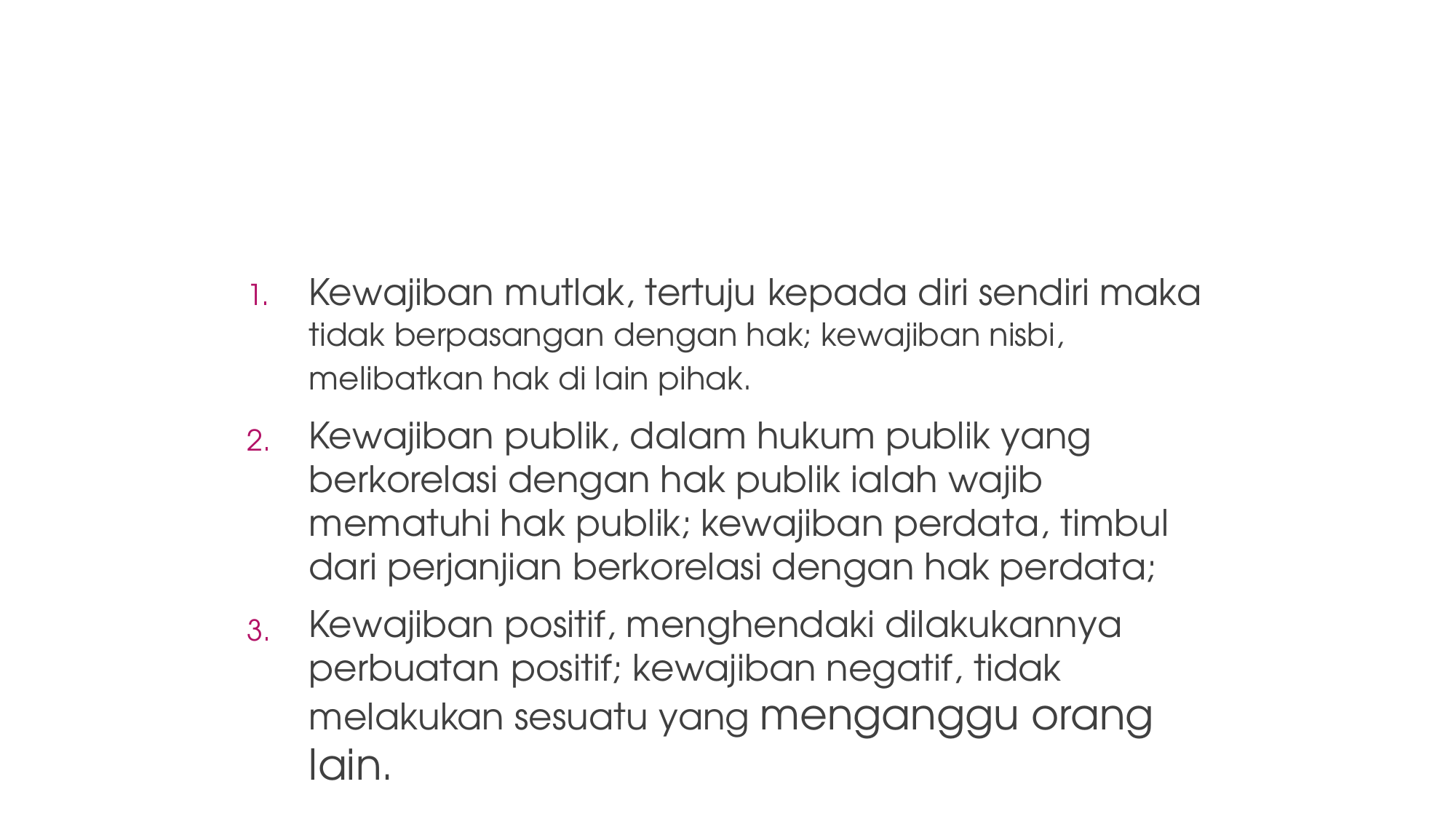

Kewajiban mutlak, tertuju kepada diri sendiri maka
tidak berpasangan dengan hak; kewajiban nisbi,
melibatkan hak di lain pihak.
Kewajiban publik, dalam hukum publik yang berkorelasi dengan hak publik ialah wajib mematuhi hak publik; kewajiban perdata, timbul dari perjanjian berkorelasi dengan hak perdata;
Kewajiban positif, menghendaki dilakukannya perbuatan positif; kewajiban negatif, tidak melakukan sesuatu yang menganggu orang lain.
1.

2.
3.